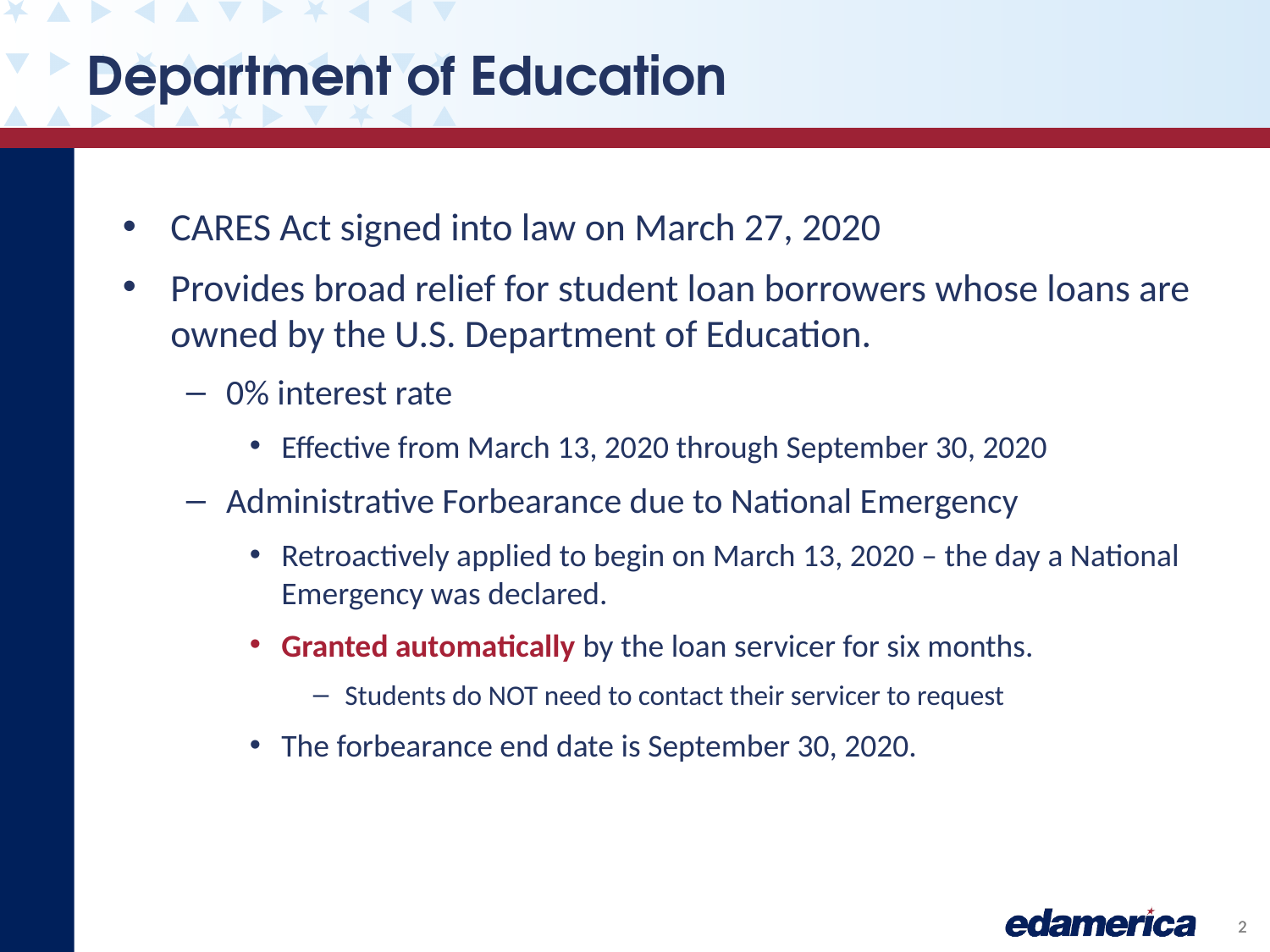

# Department of Education
CARES Act signed into law on March 27, 2020
Provides broad relief for student loan borrowers whose loans are owned by the U.S. Department of Education.
0% interest rate
Effective from March 13, 2020 through September 30, 2020
Administrative Forbearance due to National Emergency
Retroactively applied to begin on March 13, 2020 – the day a National Emergency was declared.
Granted automatically by the loan servicer for six months.
Students do NOT need to contact their servicer to request
The forbearance end date is September 30, 2020.

2